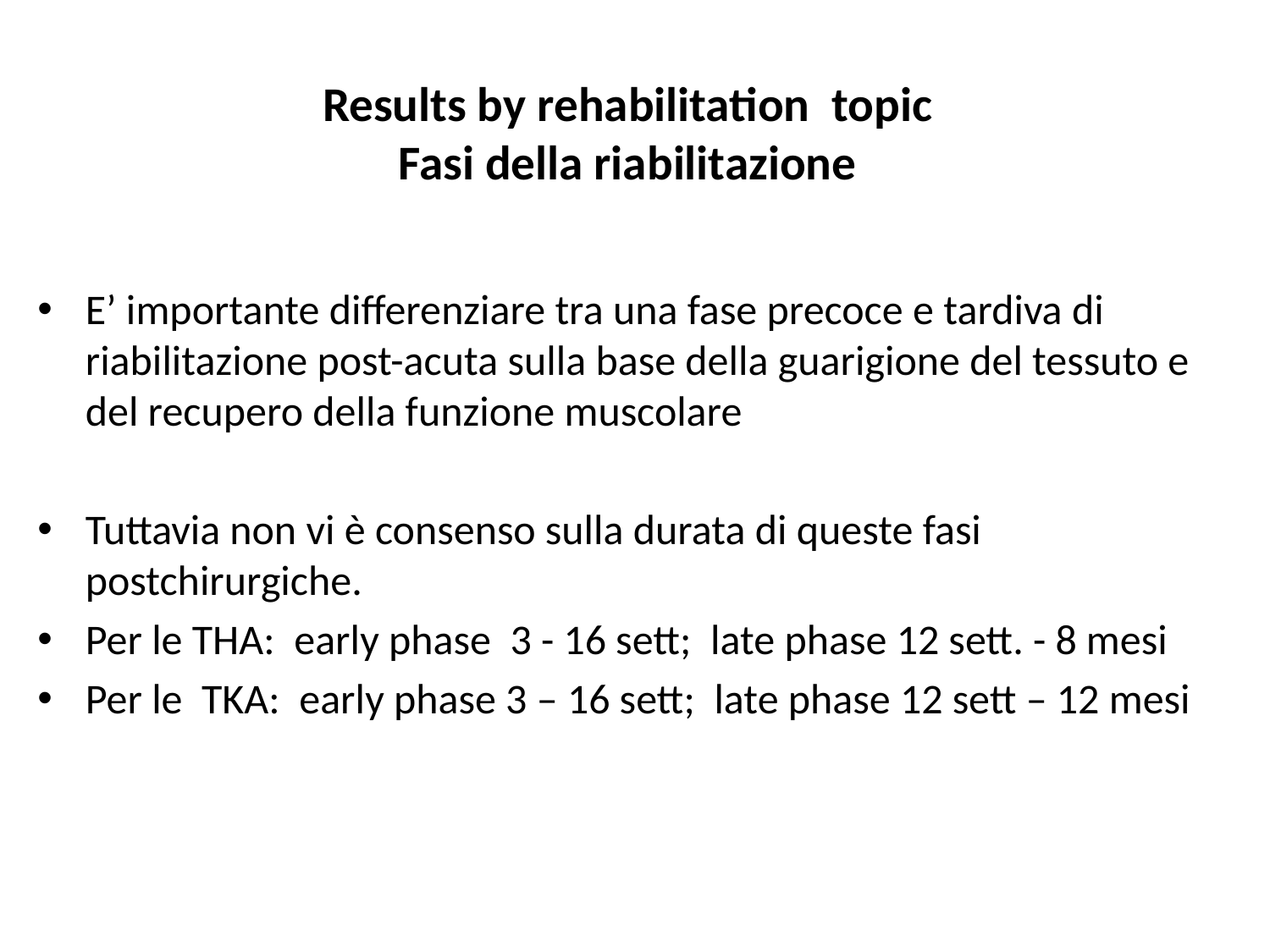

# Results by rehabilitation  topic Fasi della riabilitazione
E’ importante differenziare tra una fase precoce e tardiva di riabilitazione post-acuta sulla base della guarigione del tessuto e del recupero della funzione muscolare

Tuttavia non vi è consenso sulla durata di queste fasi postchirurgiche.
Per le THA:  early phase  3 - 16 sett;  late phase 12 sett. - 8 mesi
Per le  TKA:  early phase 3 – 16 sett;  late phase 12 sett – 12 mesi